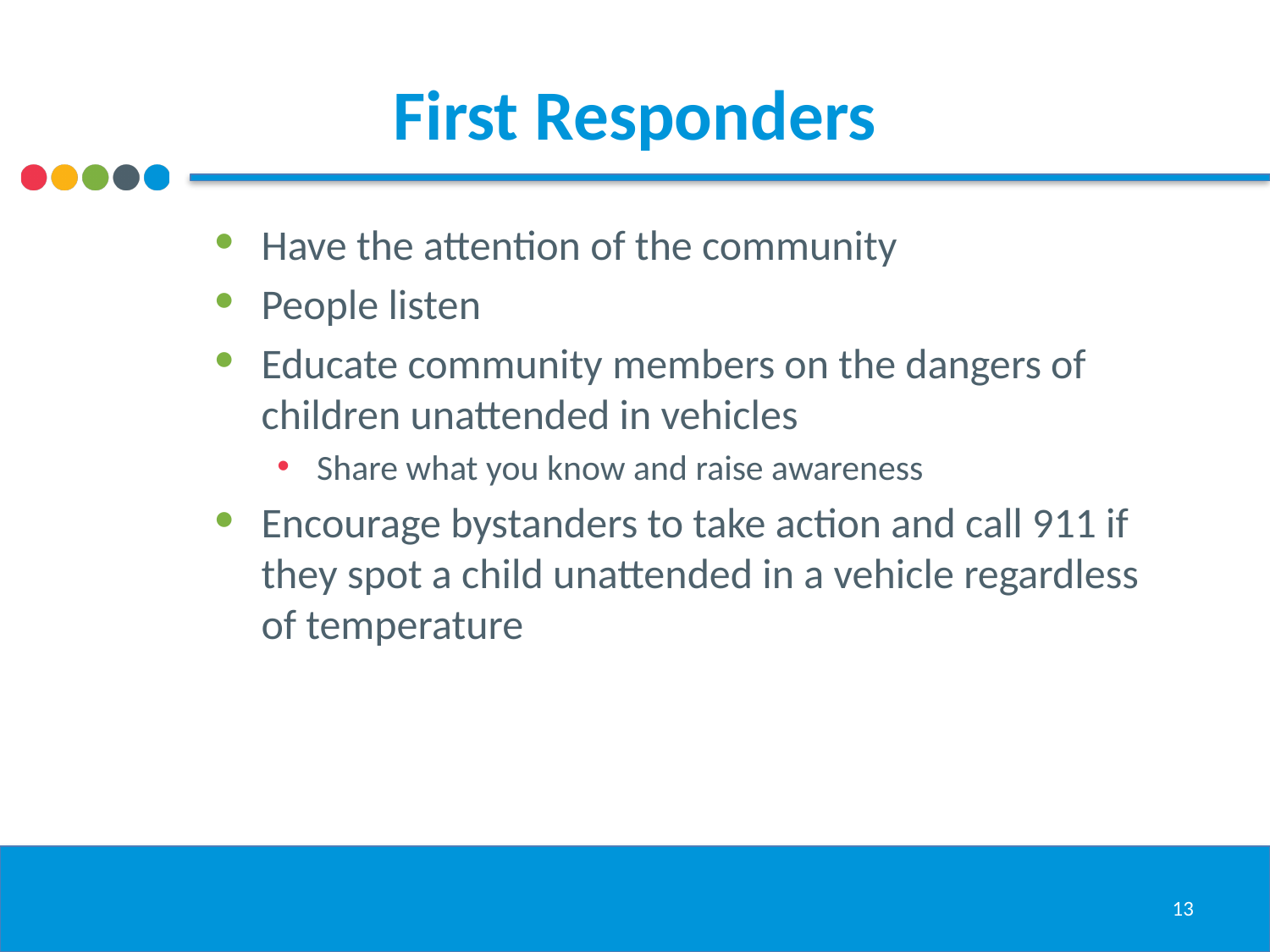

# First Responders
Have the attention of the community
People listen
Educate community members on the dangers of children unattended in vehicles
Share what you know and raise awareness
Encourage bystanders to take action and call 911 if they spot a child unattended in a vehicle regardless of temperature

13